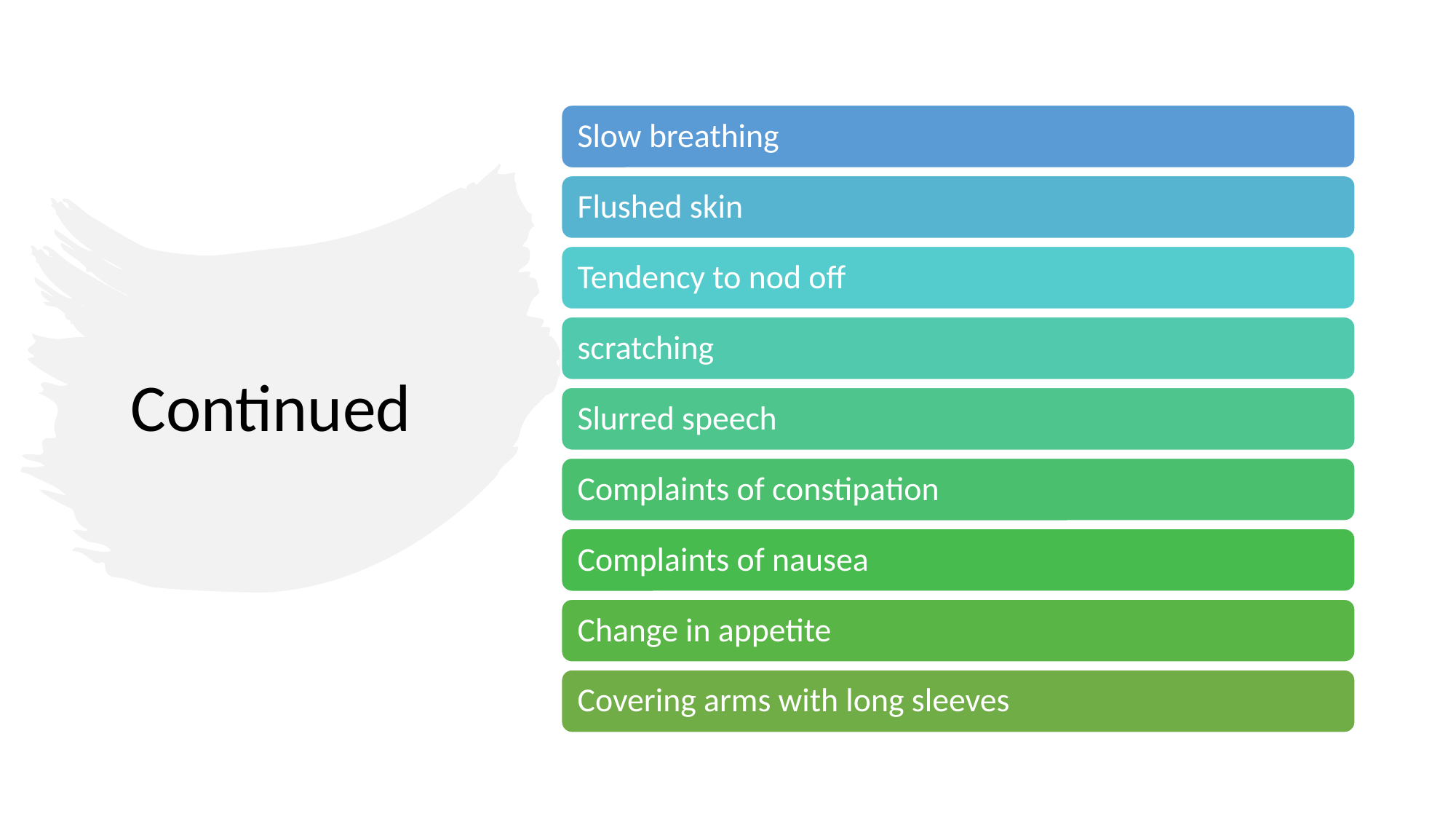

# Continued
Slow breathing
Flushed skin
Tendency to nod off
scratching
Slurred speech
Complaints of constipation
Complaints of nausea
Change in appetite
Covering arms with long sleeves